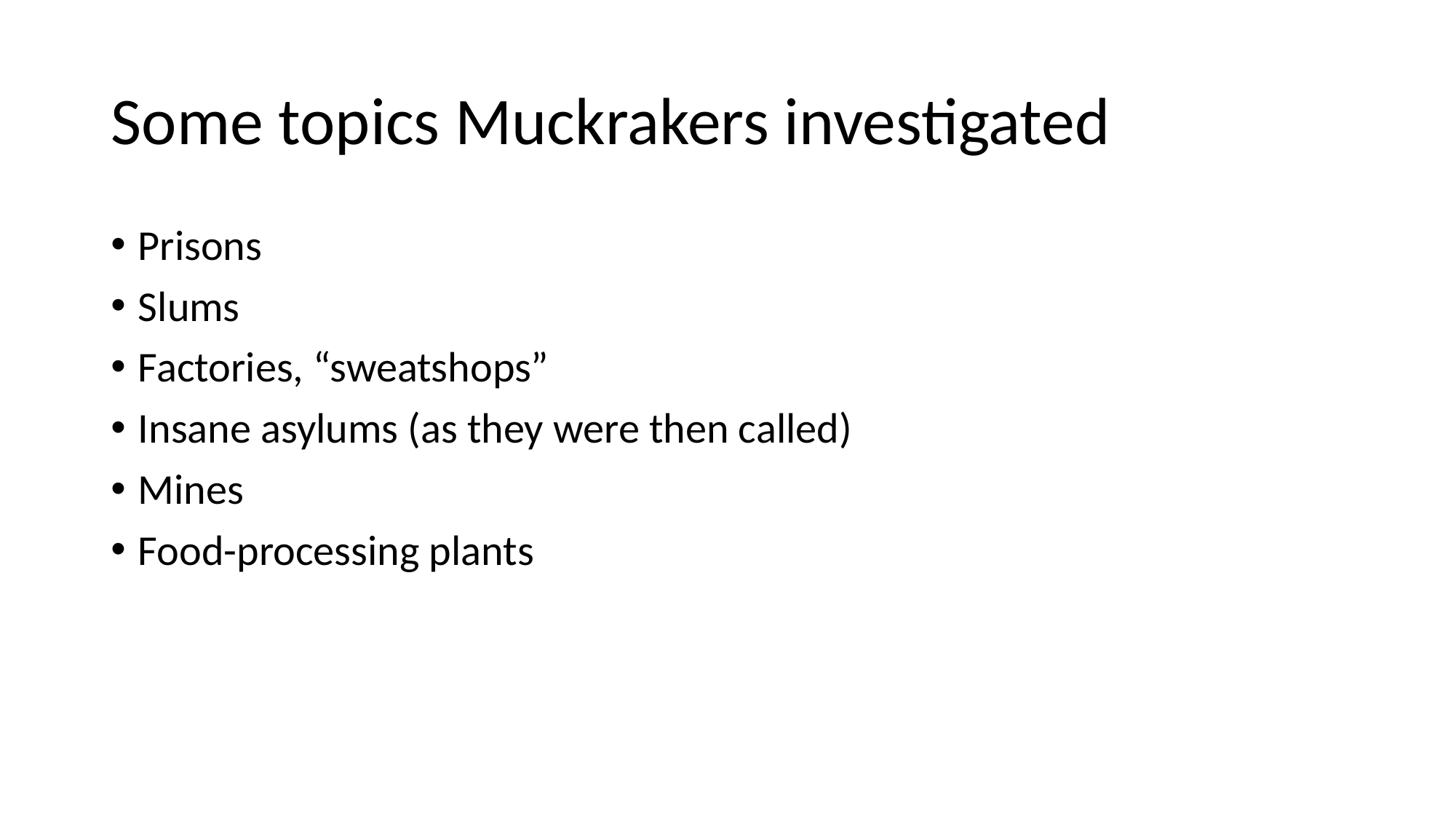

# Some topics Muckrakers investigated
Prisons
Slums
Factories, “sweatshops”
Insane asylums (as they were then called)
Mines
Food-processing plants